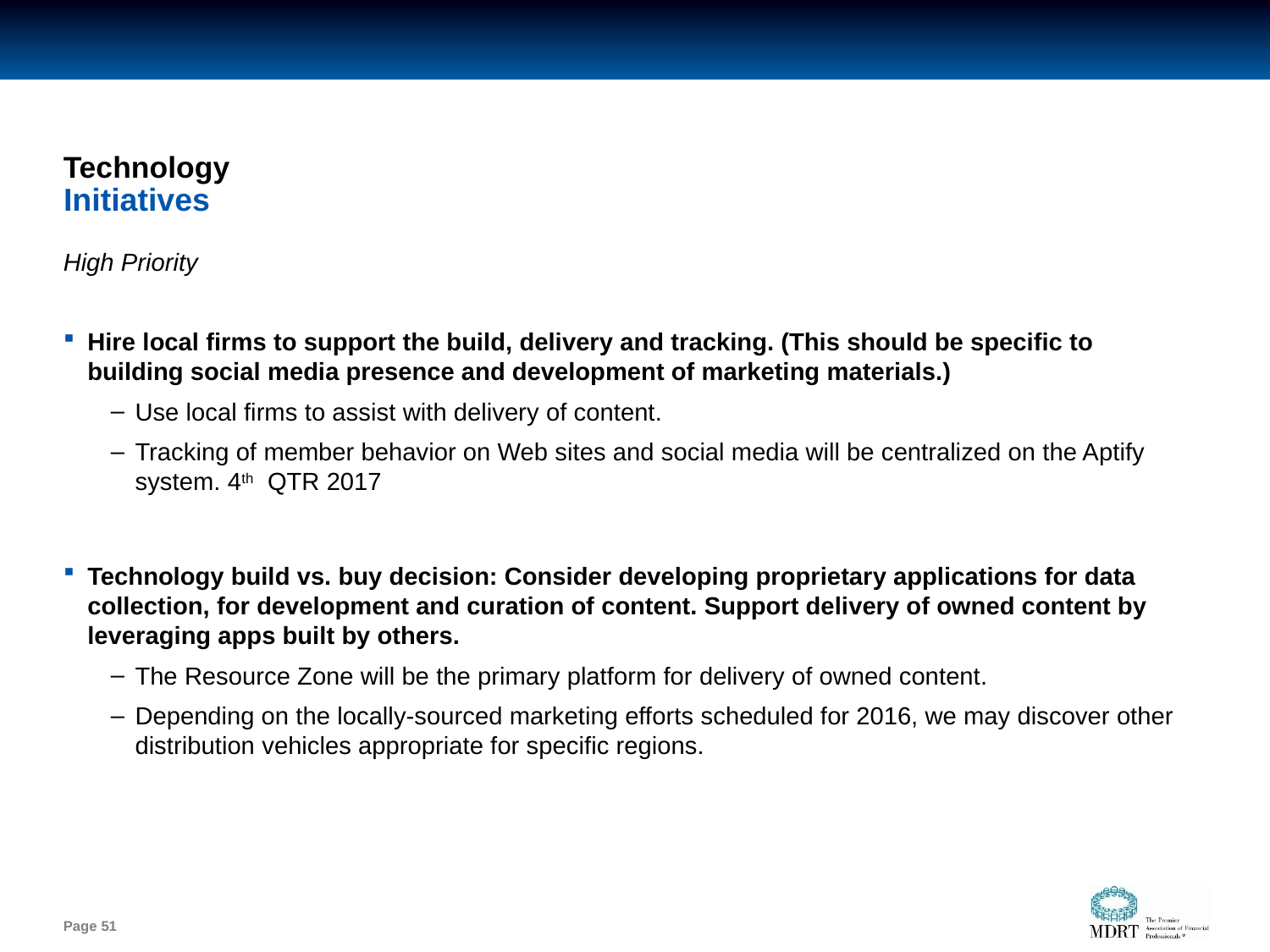

# Technology
Initiatives
High Priority

Hire local firms to support the build, delivery and tracking. (This should be specific to building social media presence and development of marketing materials.)
Use local firms to assist with delivery of content.
Tracking of member behavior on Web sites and social media will be centralized on the Aptify system. 4th  QTR 2017

Technology build vs. buy decision: Consider developing proprietary applications for data collection, for development and curation of content. Support delivery of owned content by leveraging apps built by others.
The Resource Zone will be the primary platform for delivery of owned content.
Depending on the locally-sourced marketing efforts scheduled for 2016, we may discover other distribution vehicles appropriate for specific regions.